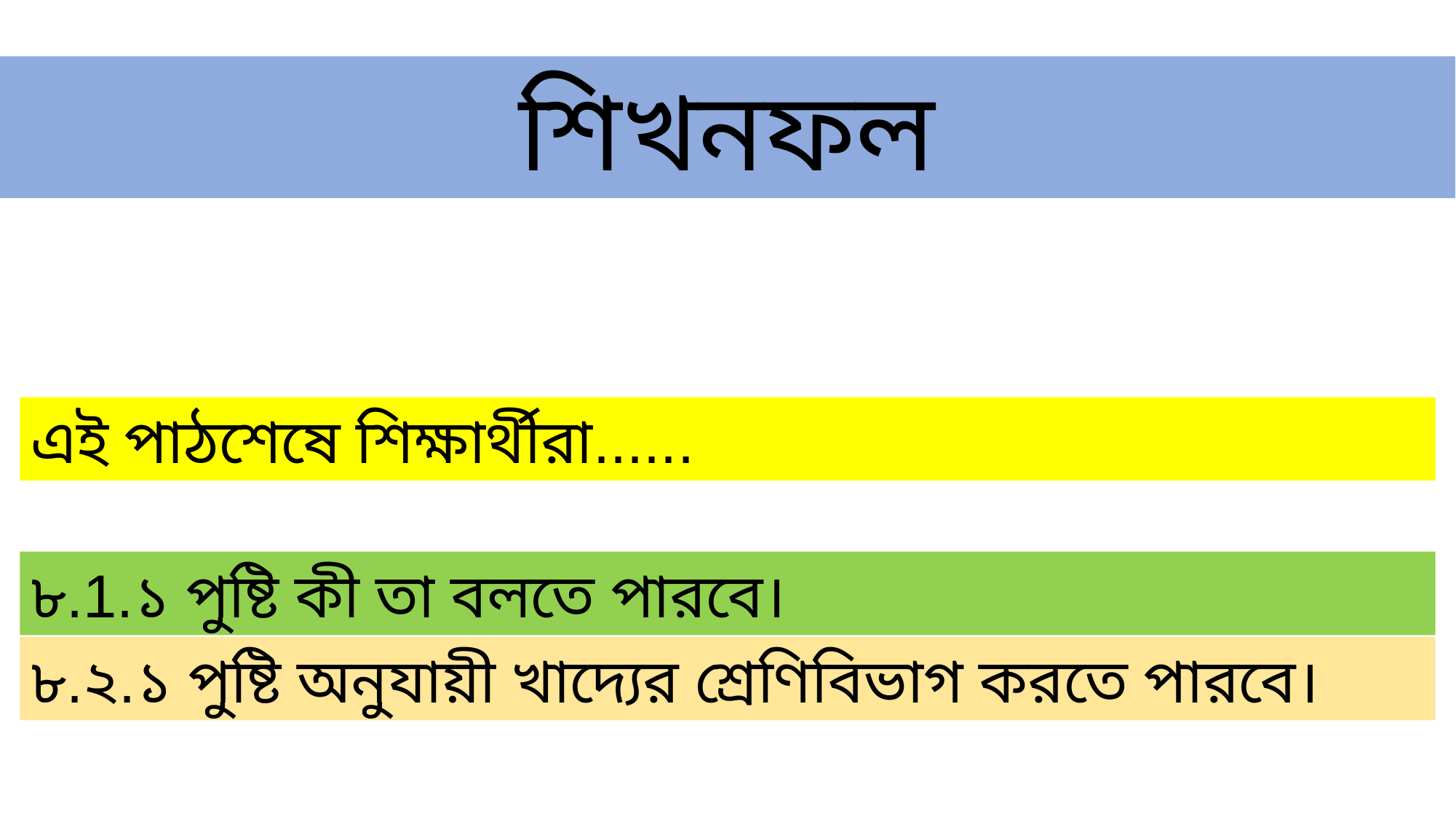

শিখনফল
এই পাঠশেষে শিক্ষার্থীরা......
৮.1.১ পুষ্টি কী তা বলতে পারবে।
৮.২.১ পুষ্টি অনুযায়ী খাদ্যের শ্রেণিবিভাগ করতে পারবে।